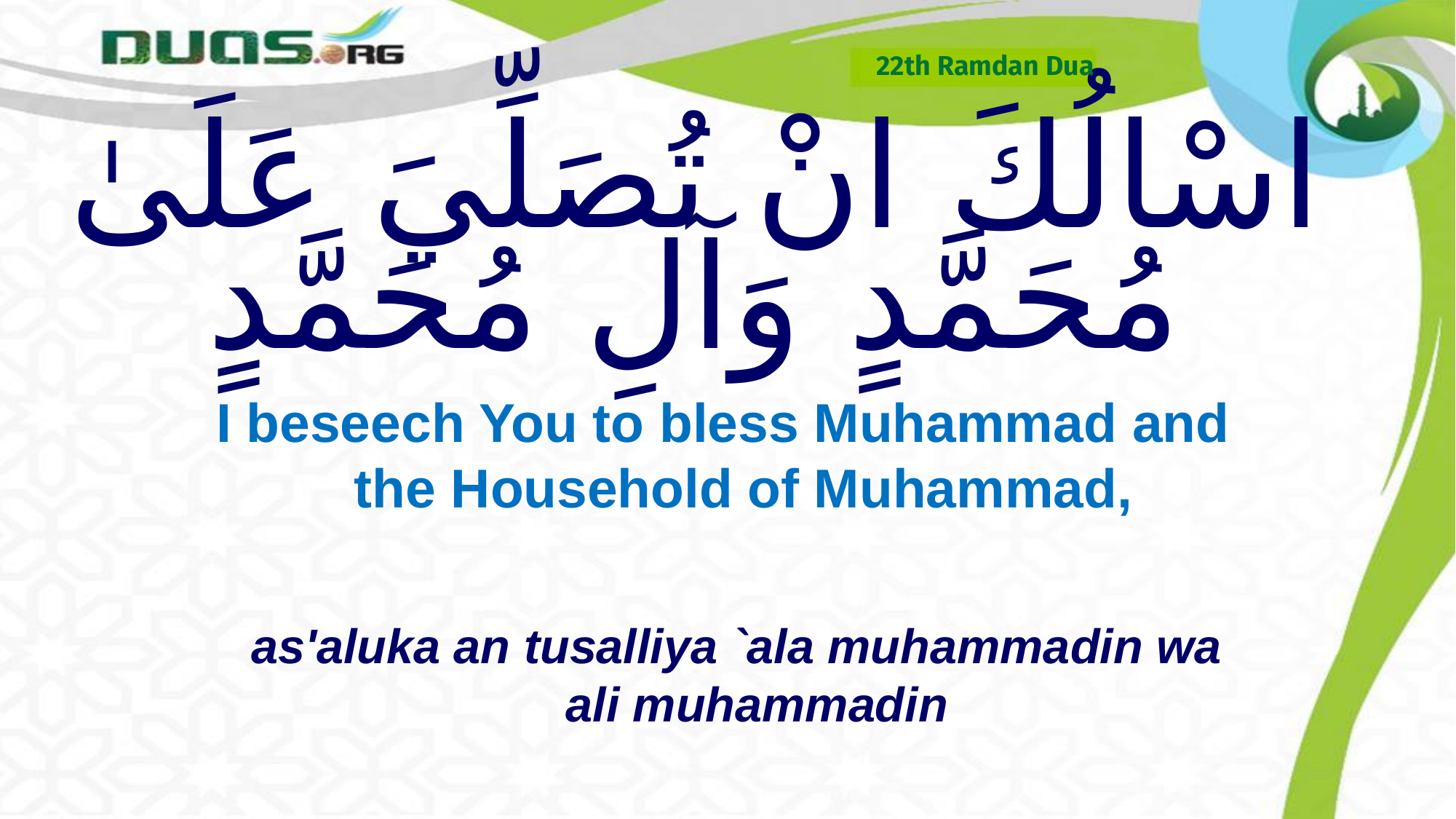

22th Ramdan Dua
# اسْالُكَ انْ تُصَلِّيَ عَلَىٰ مُحَمَّدٍ وَآلِ مُحَمَّدٍ
I beseech You to bless Muhammad and the Household of Muhammad,
as'aluka an tusalliya `ala muhammadin wa ali muhammadin